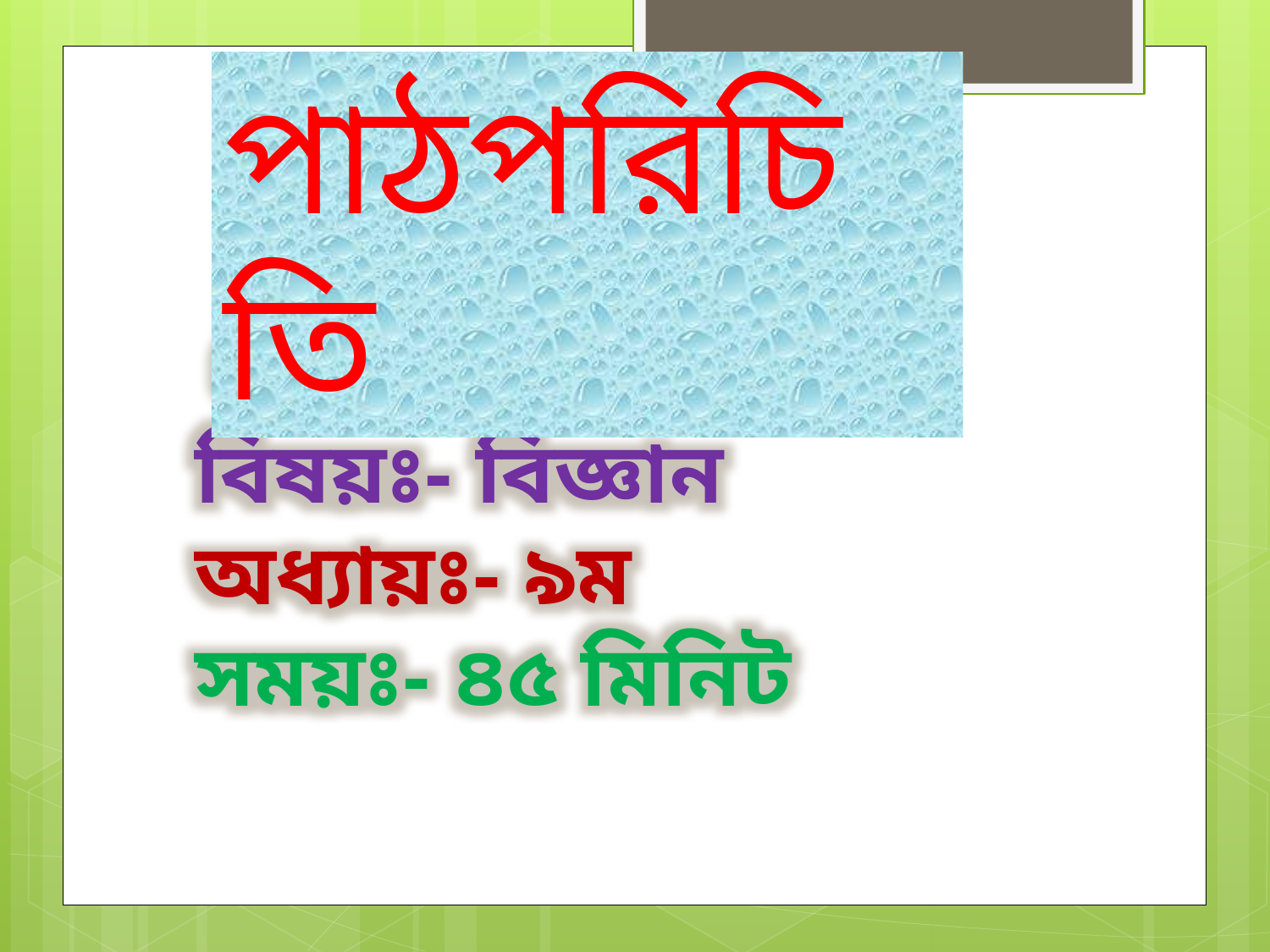

পাঠপরিচিতি
   শ্রেণিঃ- ৮ম
   বিষয়ঃ- বিজ্ঞান
   অধ্যায়ঃ- ৯ম
   সময়ঃ- ৪৫ মিনিট